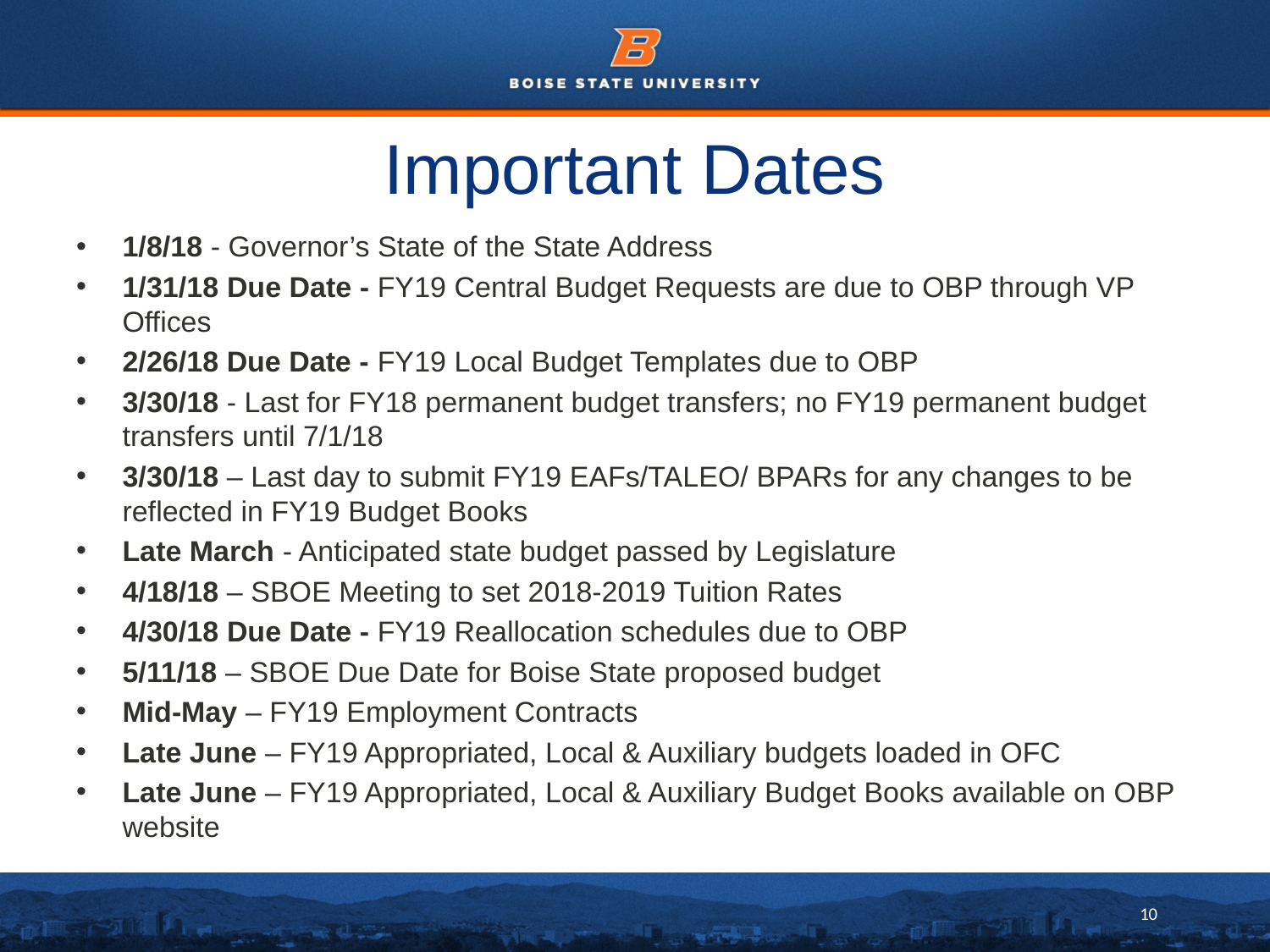

# Important Dates
1/8/18 - Governor’s State of the State Address
1/31/18 Due Date - FY19 Central Budget Requests are due to OBP through VP Offices
2/26/18 Due Date - FY19 Local Budget Templates due to OBP
3/30/18 - Last for FY18 permanent budget transfers; no FY19 permanent budget transfers until 7/1/18
3/30/18 – Last day to submit FY19 EAFs/TALEO/ BPARs for any changes to be reflected in FY19 Budget Books
Late March - Anticipated state budget passed by Legislature
4/18/18 – SBOE Meeting to set 2018-2019 Tuition Rates
4/30/18 Due Date - FY19 Reallocation schedules due to OBP
5/11/18 – SBOE Due Date for Boise State proposed budget
Mid-May – FY19 Employment Contracts
Late June – FY19 Appropriated, Local & Auxiliary budgets loaded in OFC
Late June – FY19 Appropriated, Local & Auxiliary Budget Books available on OBP website